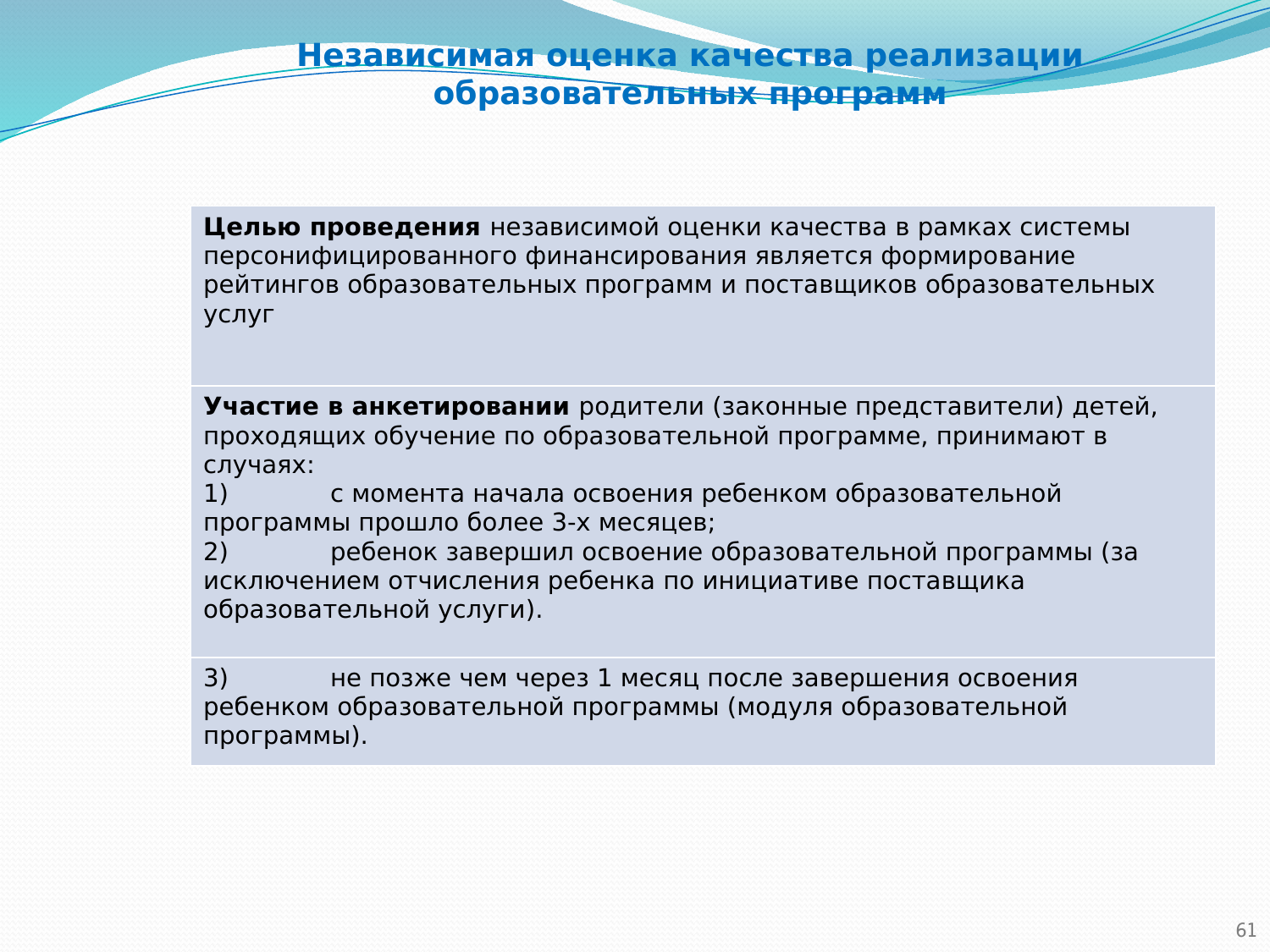

Независимая оценка качества реализации образовательных программ
| Целью проведения независимой оценки качества в рамках системы персонифицированного финансирования является формирование рейтингов образовательных программ и поставщиков образовательных услуг |
| --- |
| Участие в анкетировании родители (законные представители) детей, проходящих обучение по образовательной программе, принимают в случаях: 1) с момента начала освоения ребенком образовательной программы прошло более 3-х месяцев; 2) ребенок завершил освоение образовательной программы (за исключением отчисления ребенка по инициативе поставщика образовательной услуги). |
| 3) не позже чем через 1 месяц после завершения освоения ребенком образовательной программы (модуля образовательной программы). |

61